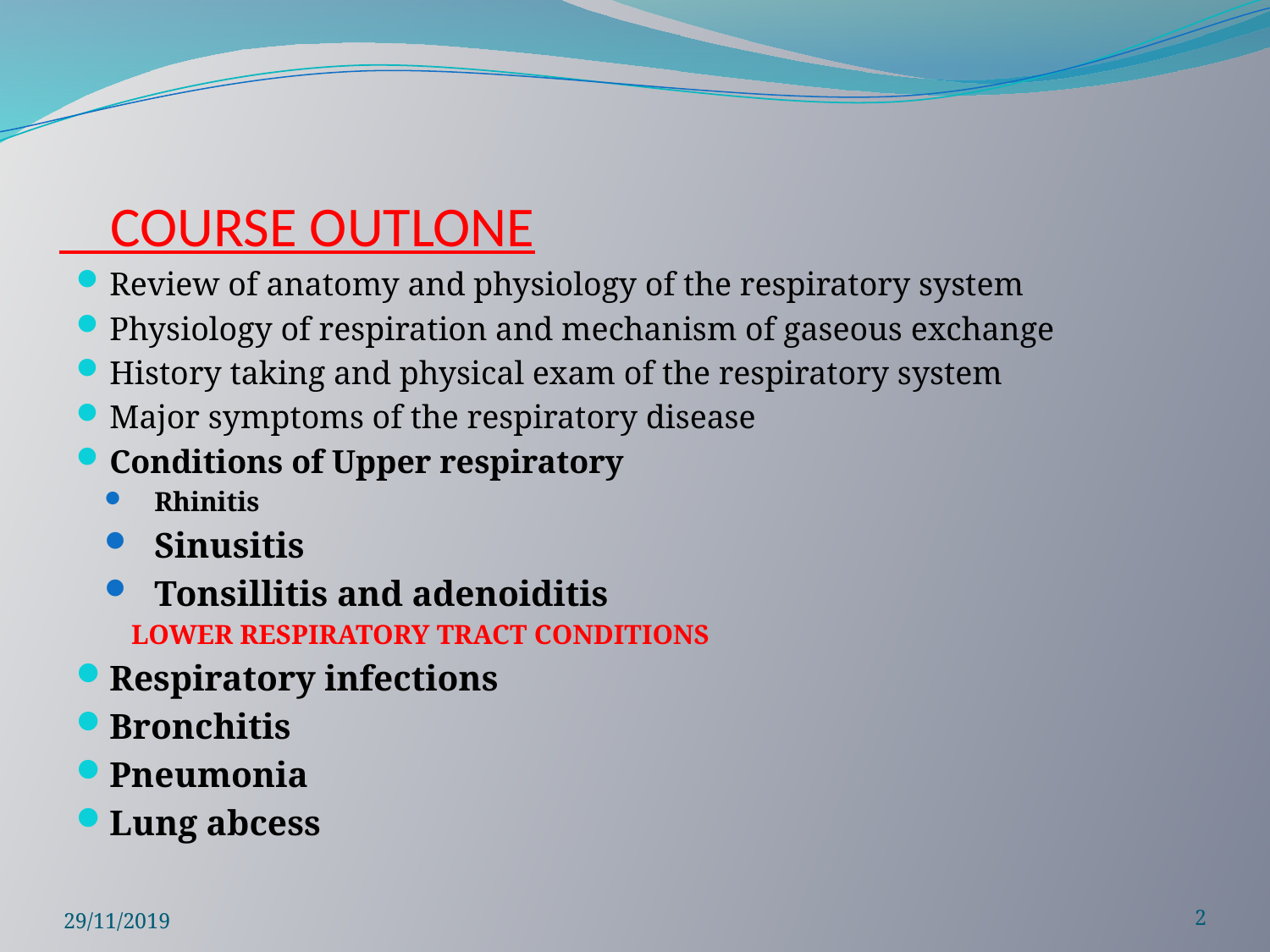

# COURSE OUTLONE
Review of anatomy and physiology of the respiratory system
Physiology of respiration and mechanism of gaseous exchange
History taking and physical exam of the respiratory system
Major symptoms of the respiratory disease
Conditions of Upper respiratory
Rhinitis
Sinusitis
Tonsillitis and adenoiditis
 LOWER RESPIRATORY TRACT CONDITIONS
Respiratory infections
Bronchitis
Pneumonia
Lung abcess

29/11/2019
2